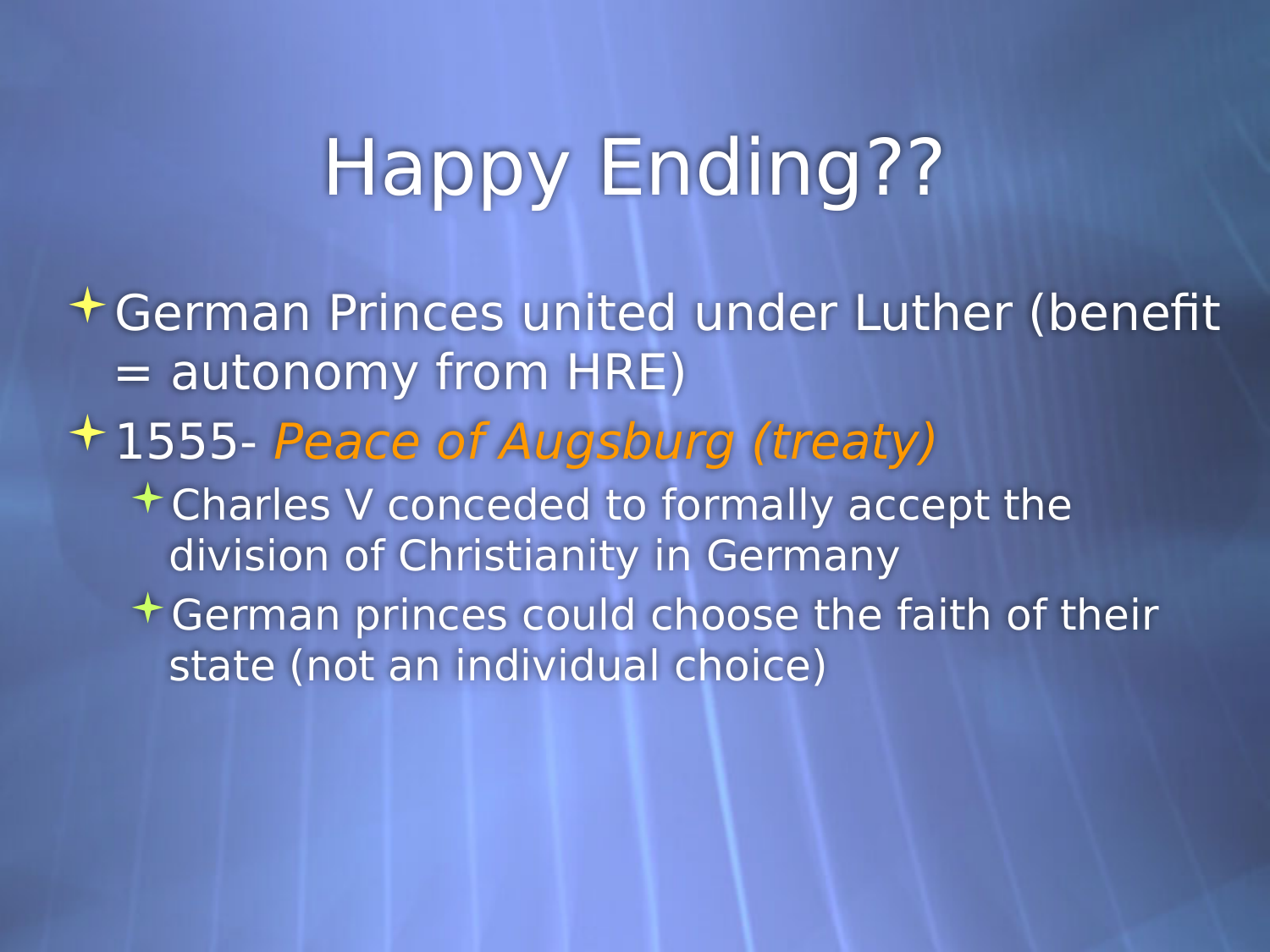

# Happy Ending??
German Princes united under Luther (benefit = autonomy from HRE)
1555- Peace of Augsburg (treaty)
Charles V conceded to formally accept the division of Christianity in Germany
German princes could choose the faith of their state (not an individual choice)